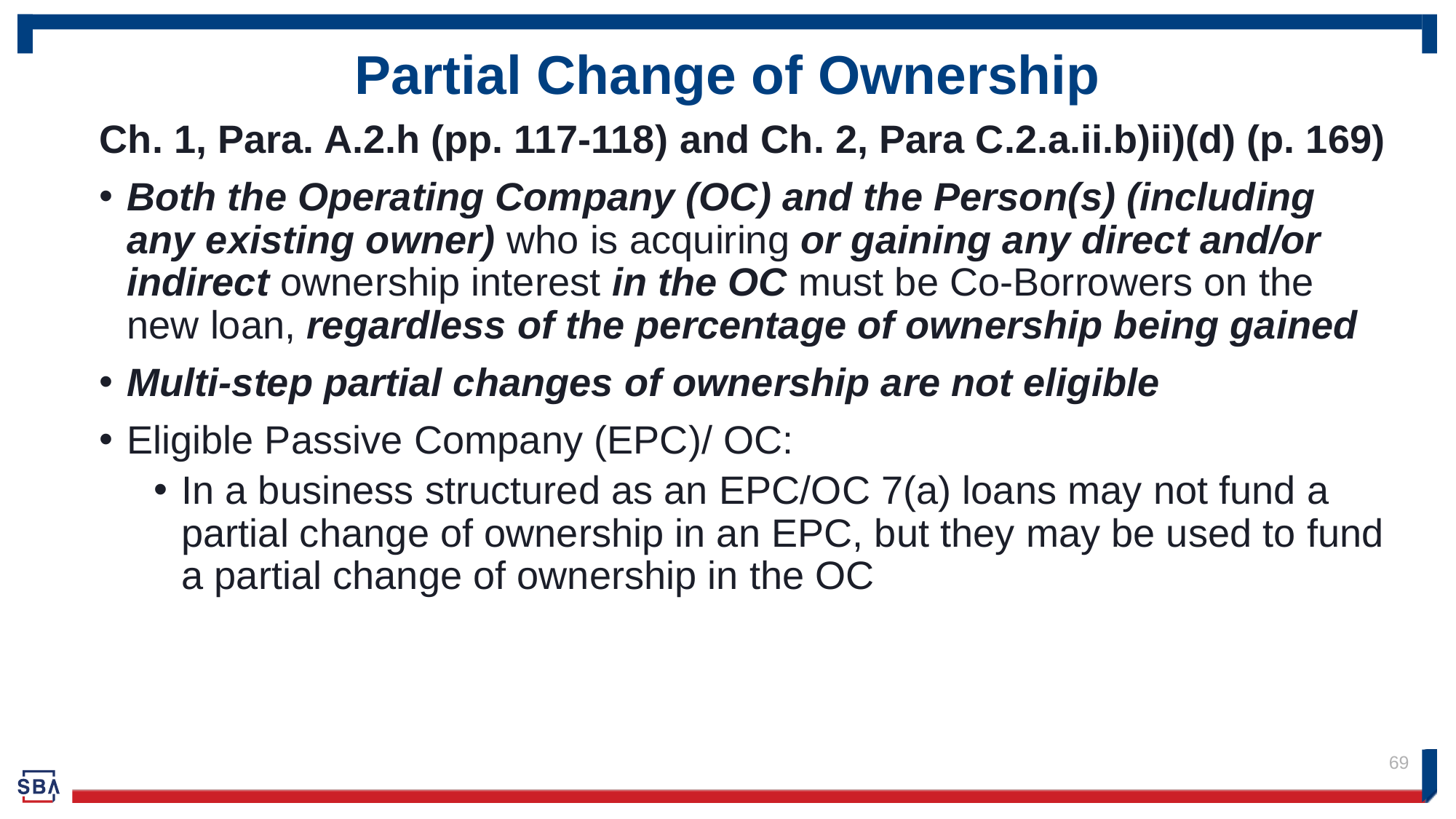

# Partial Change of Ownership
Ch. 1, Para. A.2.h (pp. 117-118) and Ch. 2, Para C.2.a.ii.b)ii)(d) (p. 169)
Both the Operating Company (OC) and the Person(s) (including any existing owner) who is acquiring or gaining any direct and/or indirect ownership interest in the OC must be Co-Borrowers on the new loan, regardless of the percentage of ownership being gained
Multi-step partial changes of ownership are not eligible
Eligible Passive Company (EPC)/ OC:
In a business structured as an EPC/OC 7(a) loans may not fund a partial change of ownership in an EPC, but they may be used to fund a partial change of ownership in the OC

69